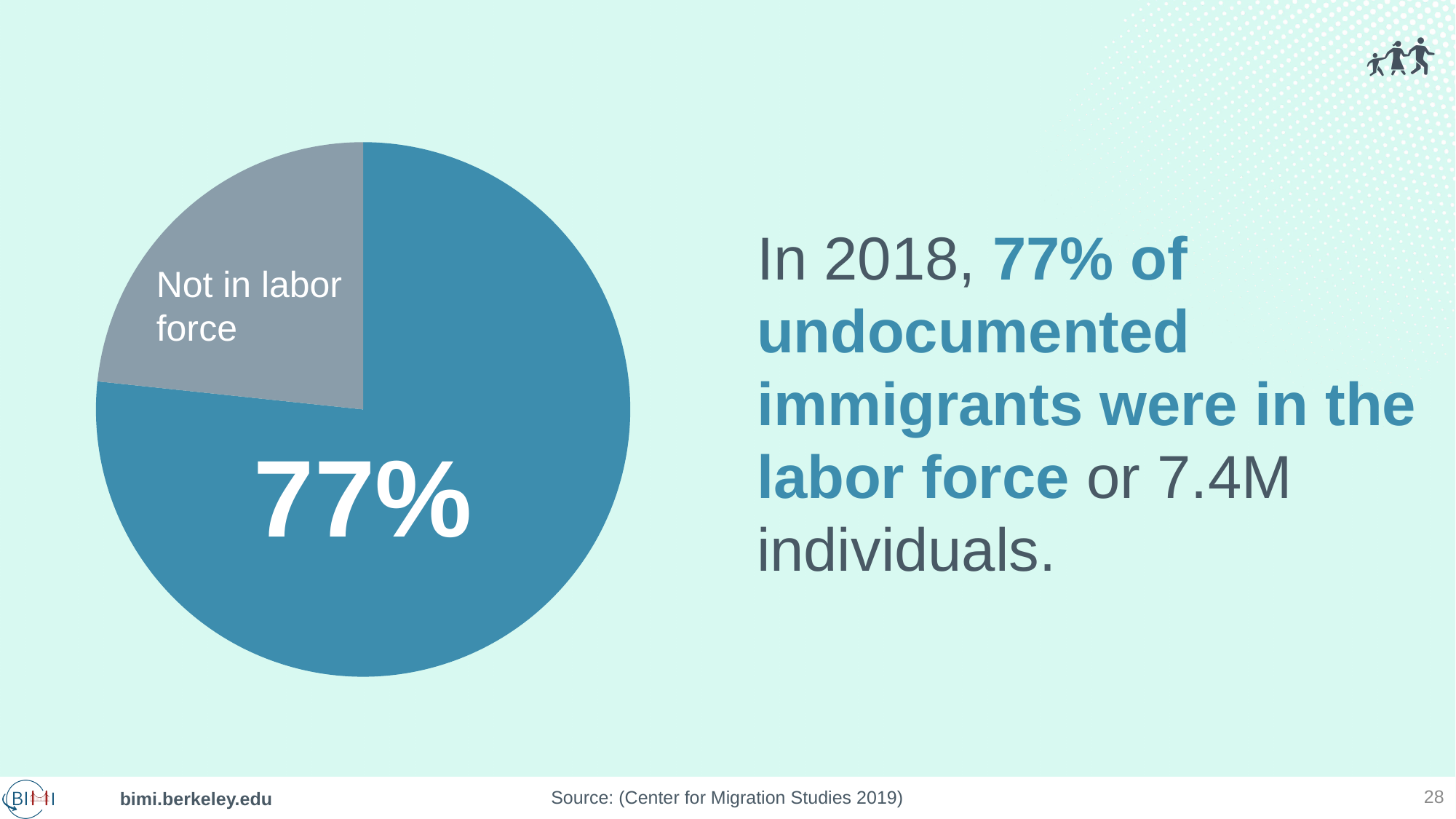

# In 2018, 77% of undocumented immigrants were in the labor force or 7.4M individuals.

### Chart

| Category |  |
|---|---|
| Labor force | 0.766762355790097 |
| Not in labor force | 0.23323764420990298 |
Not in labor force
77%
28
Source: (Center for Migration Studies 2019)